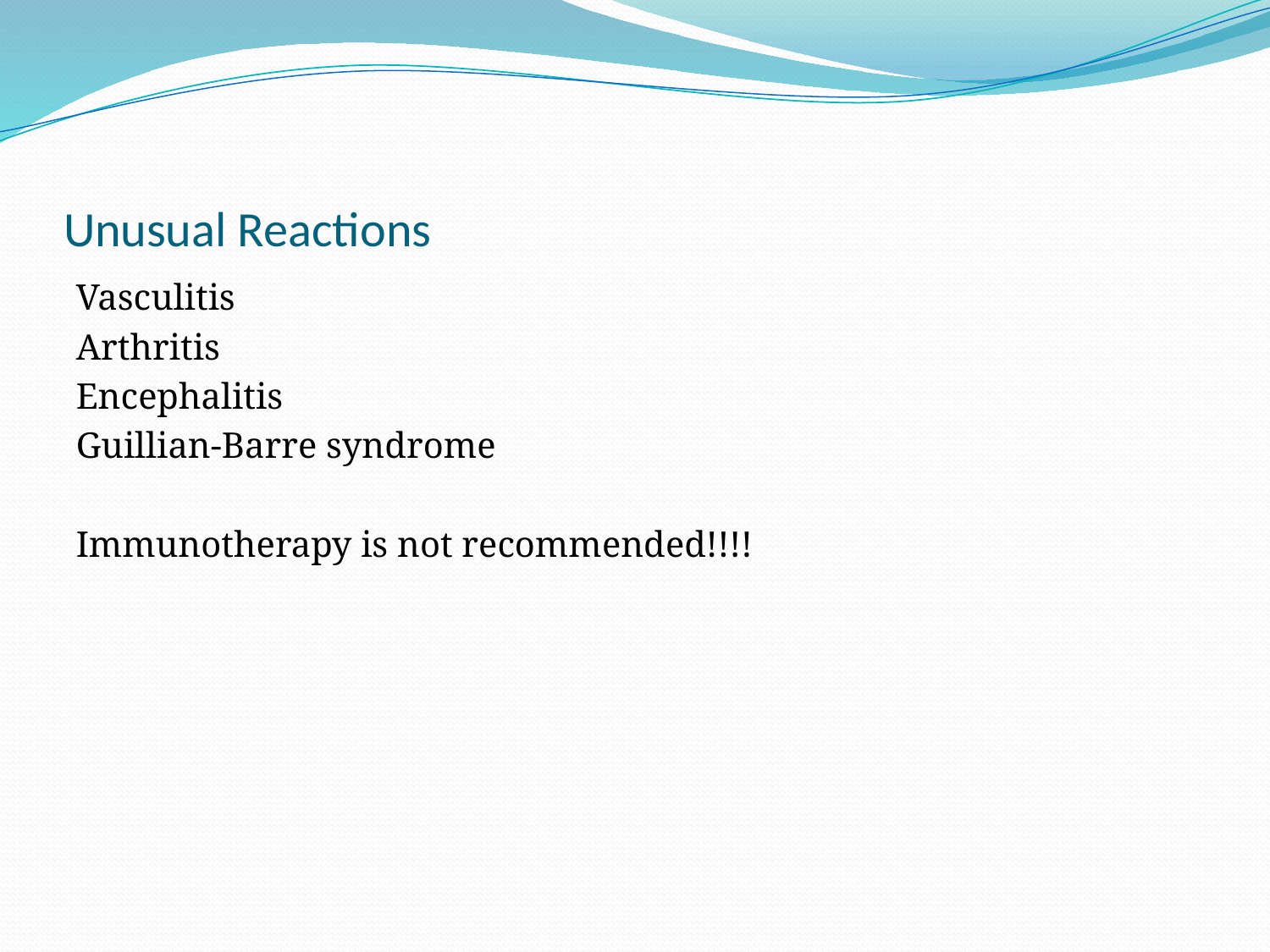

# Unusual Reactions
Vasculitis
Arthritis
Encephalitis
Guillian-Barre syndrome

Immunotherapy is not recommended!!!!